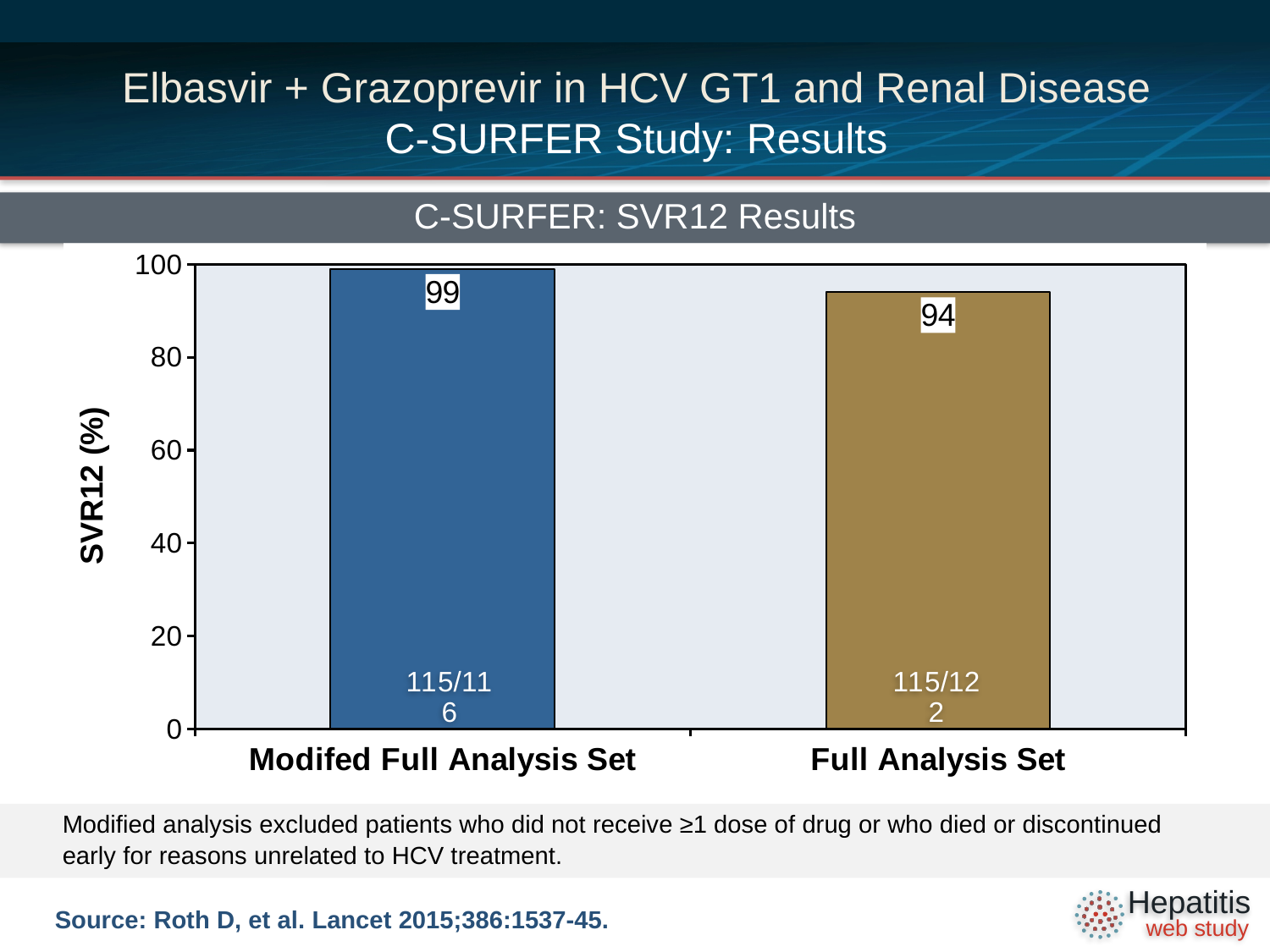

# Elbasvir + Grazoprevir in HCV GT1 and Renal Disease C-SURFER Study: Results
C-SURFER: SVR12 Results

### Chart

| Category |  |
|---|---|
| Modifed Full Analysis Set | 99.0 |
| Full Analysis Set | 94.0 |
Modified analysis excluded patients who did not receive ≥1 dose of drug or who died or discontinued early for reasons unrelated to HCV treatment.
Source: Roth D, et al. Lancet 2015;386:1537-45.